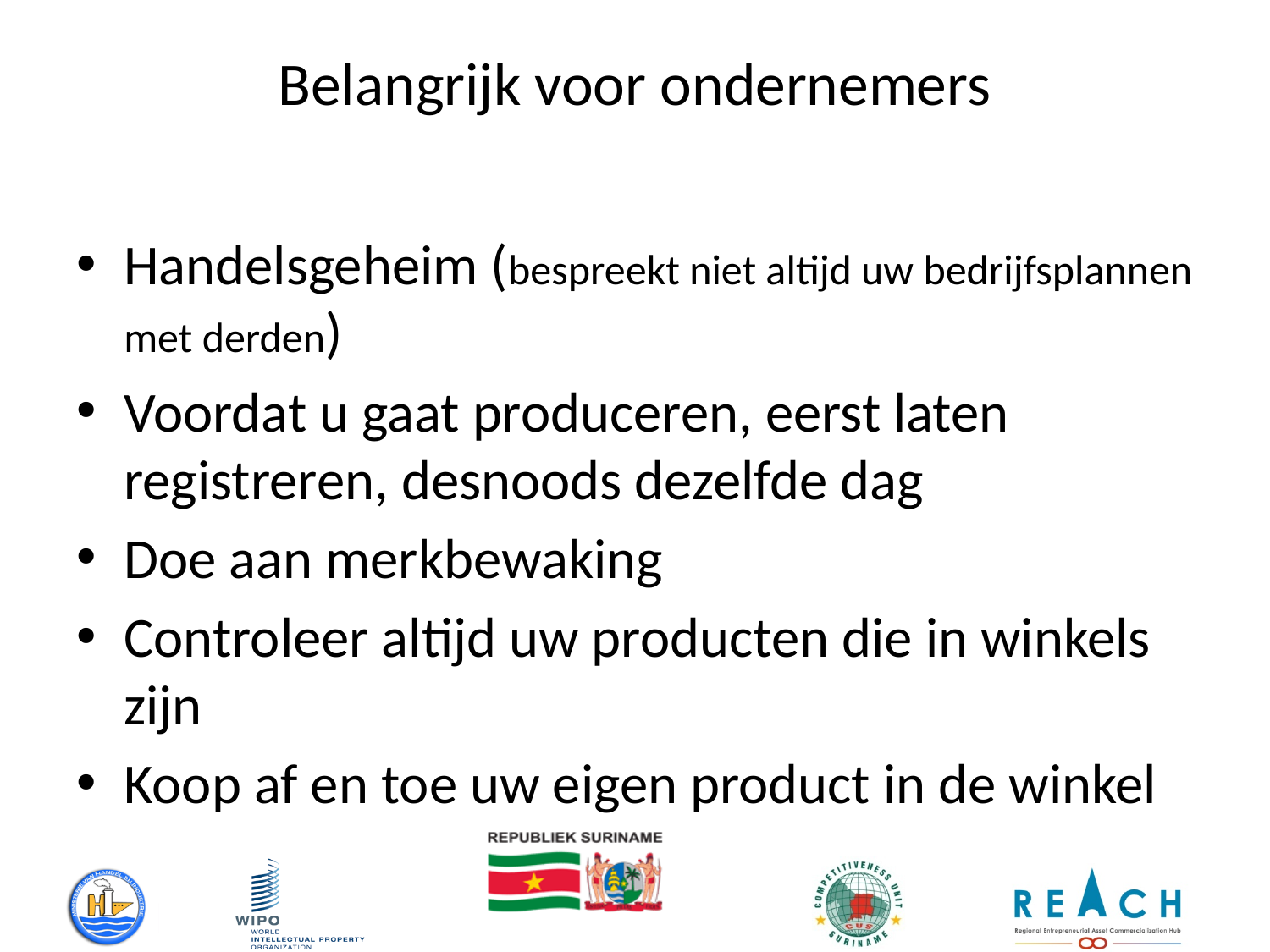

# Belangrijk voor ondernemers
Handelsgeheim (bespreekt niet altijd uw bedrijfsplannen met derden)
Voordat u gaat produceren, eerst laten registreren, desnoods dezelfde dag
Doe aan merkbewaking
Controleer altijd uw producten die in winkels zijn
Koop af en toe uw eigen product in de winkel